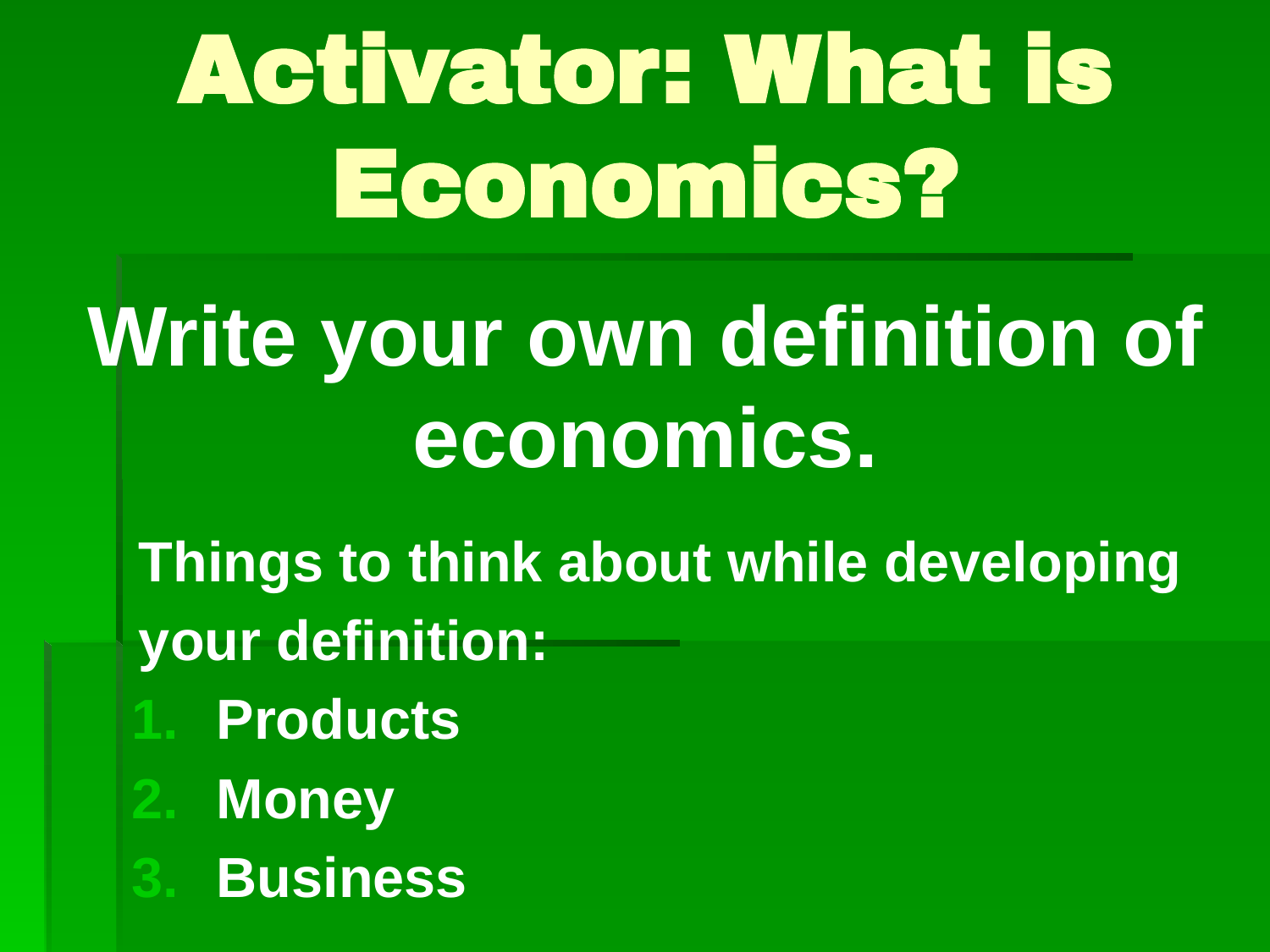

# Activator: What is Economics?
Write your own definition of economics.

    Things to think about while developing
    your definition:
Products
Money
Business